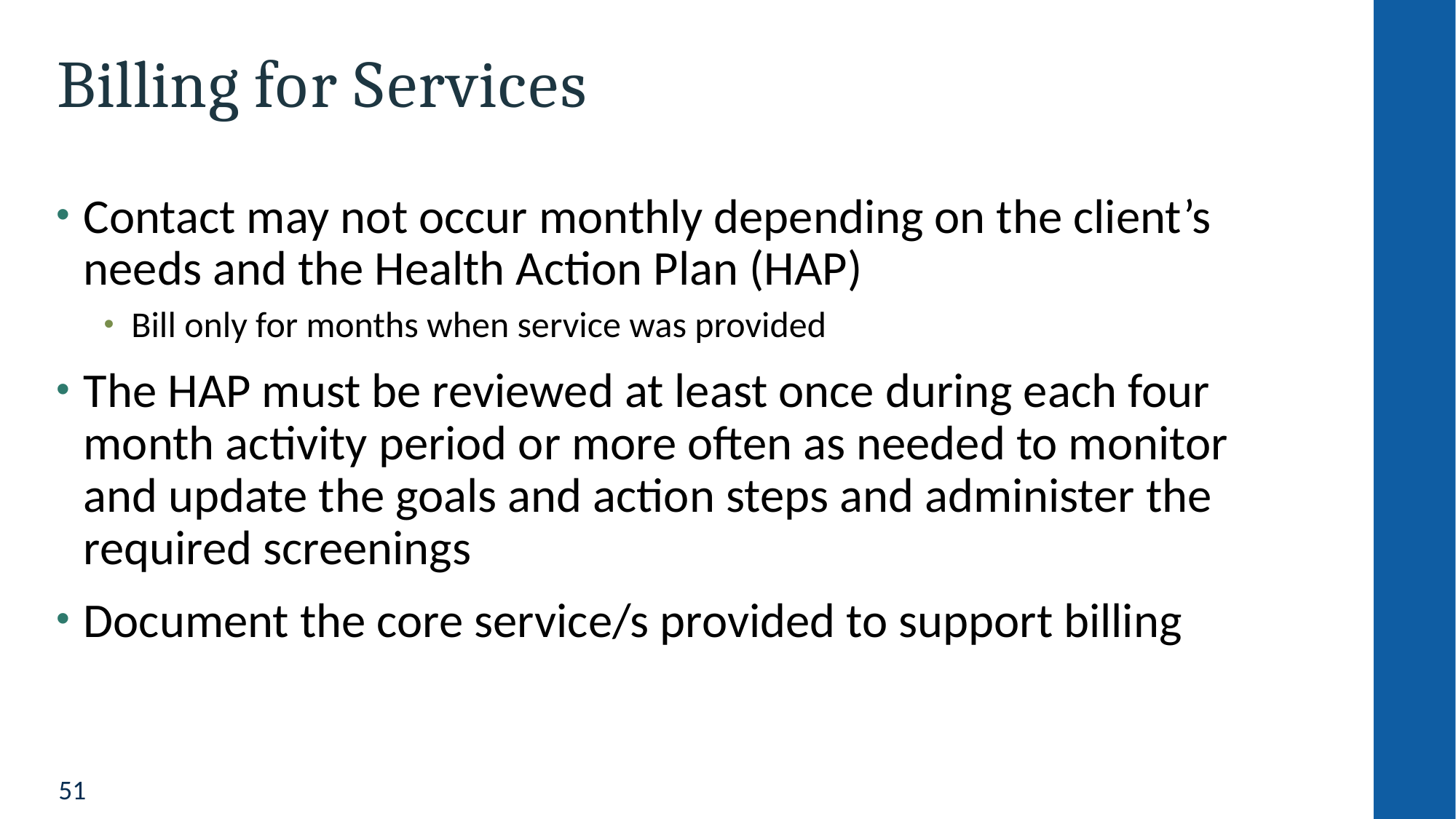

# Billing for Services
Contact may not occur monthly depending on the client’s needs and the Health Action Plan (HAP)
Bill only for months when service was provided
The HAP must be reviewed at least once during each four month activity period or more often as needed to monitor and update the goals and action steps and administer the required screenings
Document the core service/s provided to support billing